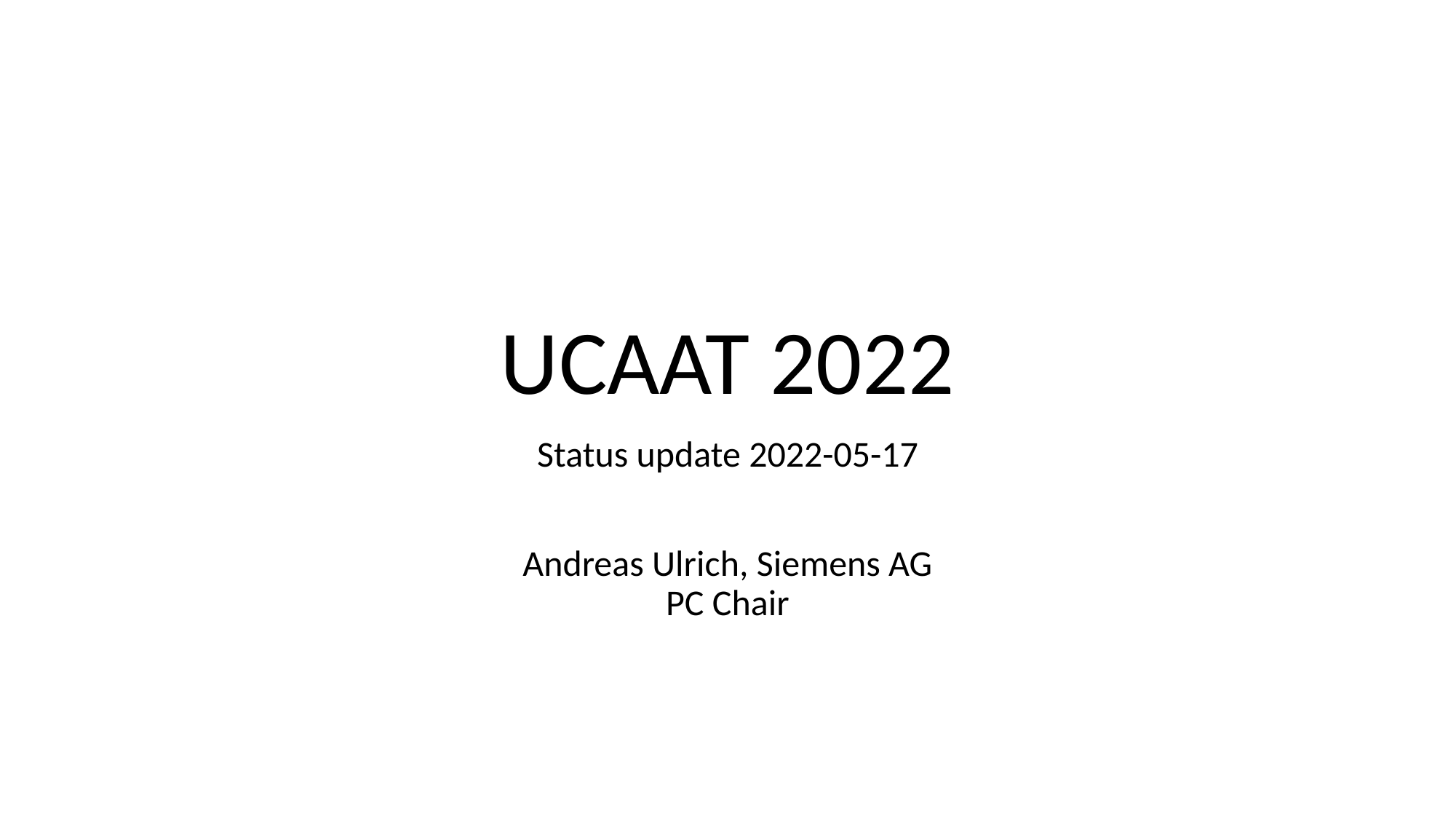

# UCAAT 2022
Status update 2022-05-17

Andreas Ulrich, Siemens AG
PC Chair